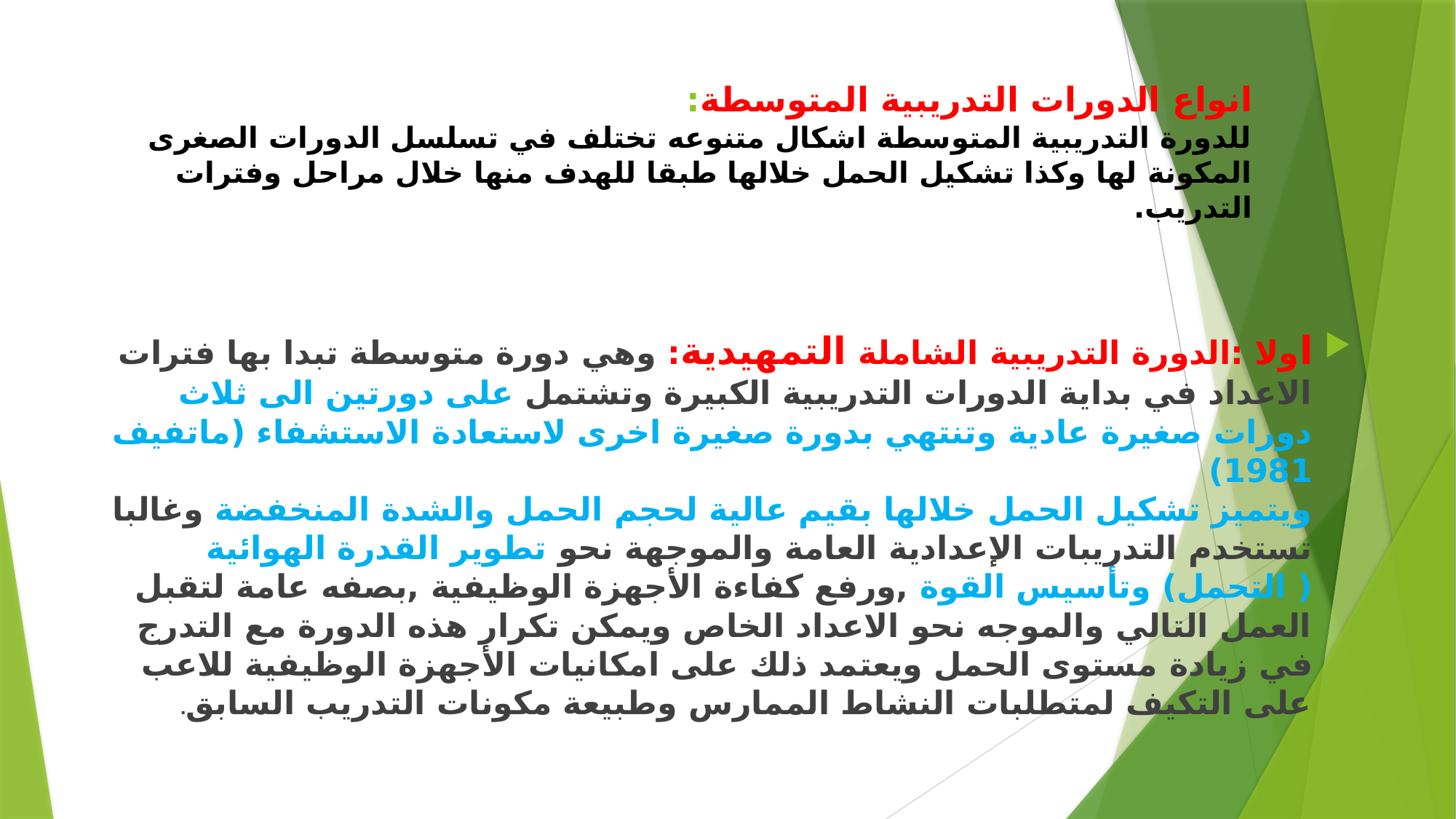

# انواع الدورات التدريبية المتوسطة: للدورة التدريبية المتوسطة اشكال متنوعه تختلف في تسلسل الدورات الصغرى المكونة لها وكذا تشكيل الحمل خلالها طبقا للهدف منها خلال مراحل وفترات التدريب.
اولا :الدورة التدريبية الشاملة التمهيدية: وهي دورة متوسطة تبدا بها فترات الاعداد في بداية الدورات التدريبية الكبيرة وتشتمل على دورتين الى ثلاث دورات صغيرة عادية وتنتهي بدورة صغيرة اخرى لاستعادة الاستشفاء (ماتفيف 1981)
ويتميز تشكيل الحمل خلالها بقيم عالية لحجم الحمل والشدة المنخفضة وغالبا تستخدم التدريبات الإعدادية العامة والموجهة نحو تطوير القدرة الهوائية ( التحمل) وتأسيس القوة ,ورفع كفاءة الأجهزة الوظيفية ,بصفه عامة لتقبل العمل التالي والموجه نحو الاعداد الخاص ويمكن تكرار هذه الدورة مع التدرج في زيادة مستوى الحمل ويعتمد ذلك على امكانيات الأجهزة الوظيفية للاعب على التكيف لمتطلبات النشاط الممارس وطبيعة مكونات التدريب السابق.